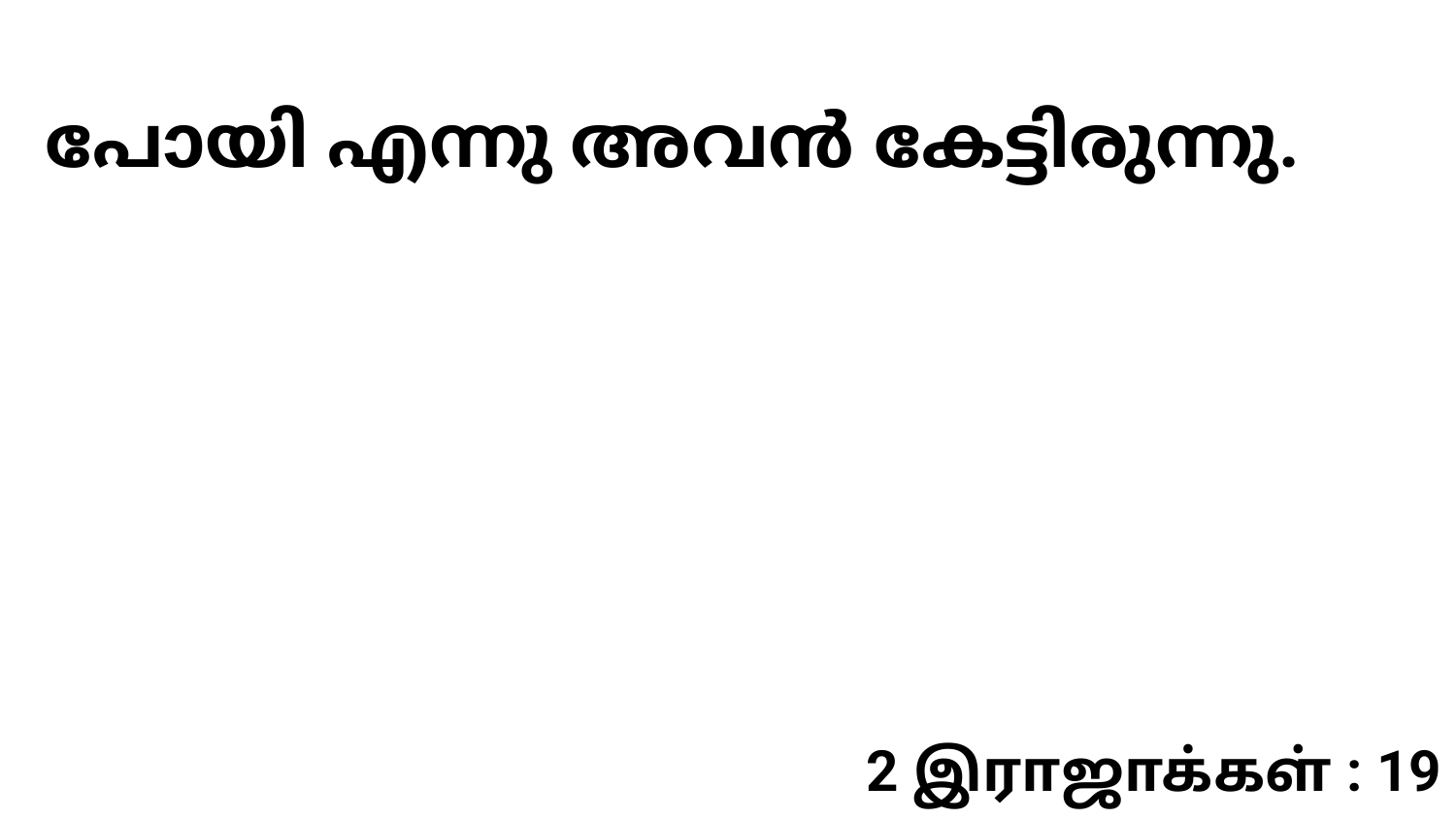

പോയി എന്നു അവൻ കേട്ടിരുന്നു.
2 இராஜாக்கள் : 19